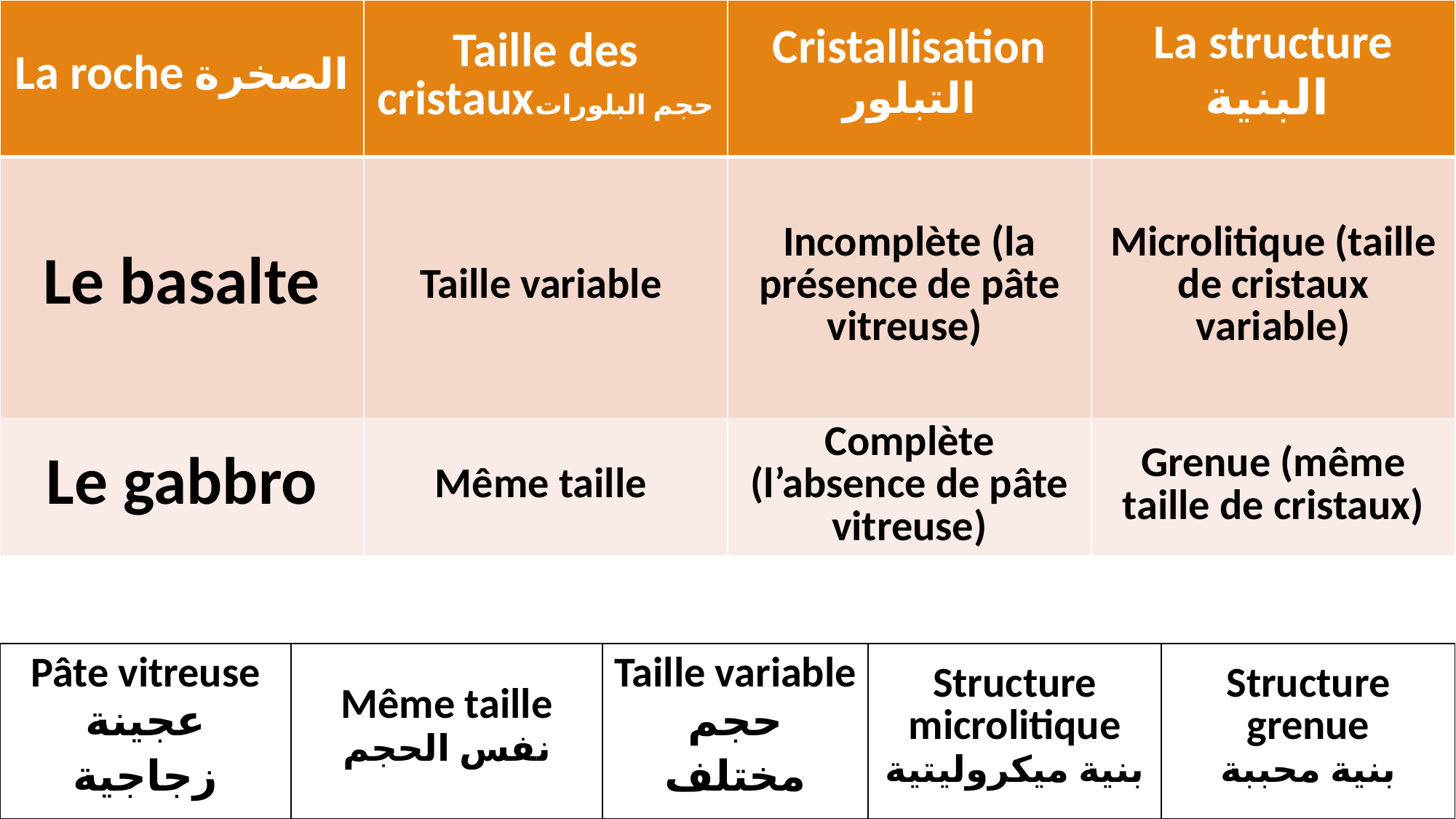

| La roche الصخرة | Taille des cristauxحجم البلورات | Cristallisation التبلور | La structure البنية |
| --- | --- | --- | --- |
| Le basalte | Taille variable | Incomplète (la présence de pâte vitreuse) | Microlitique (taille de cristaux variable) |
| Le gabbro | Même taille | Complète (l’absence de pâte vitreuse) | Grenue (même taille de cristaux) |
| Pâte vitreuse عجينة زجاجية | Même taille نفس الحجم | Taille variable حجم مختلف | Structure microlitique بنية ميكروليتية | Structure grenue بنية محببة |
| --- | --- | --- | --- | --- |